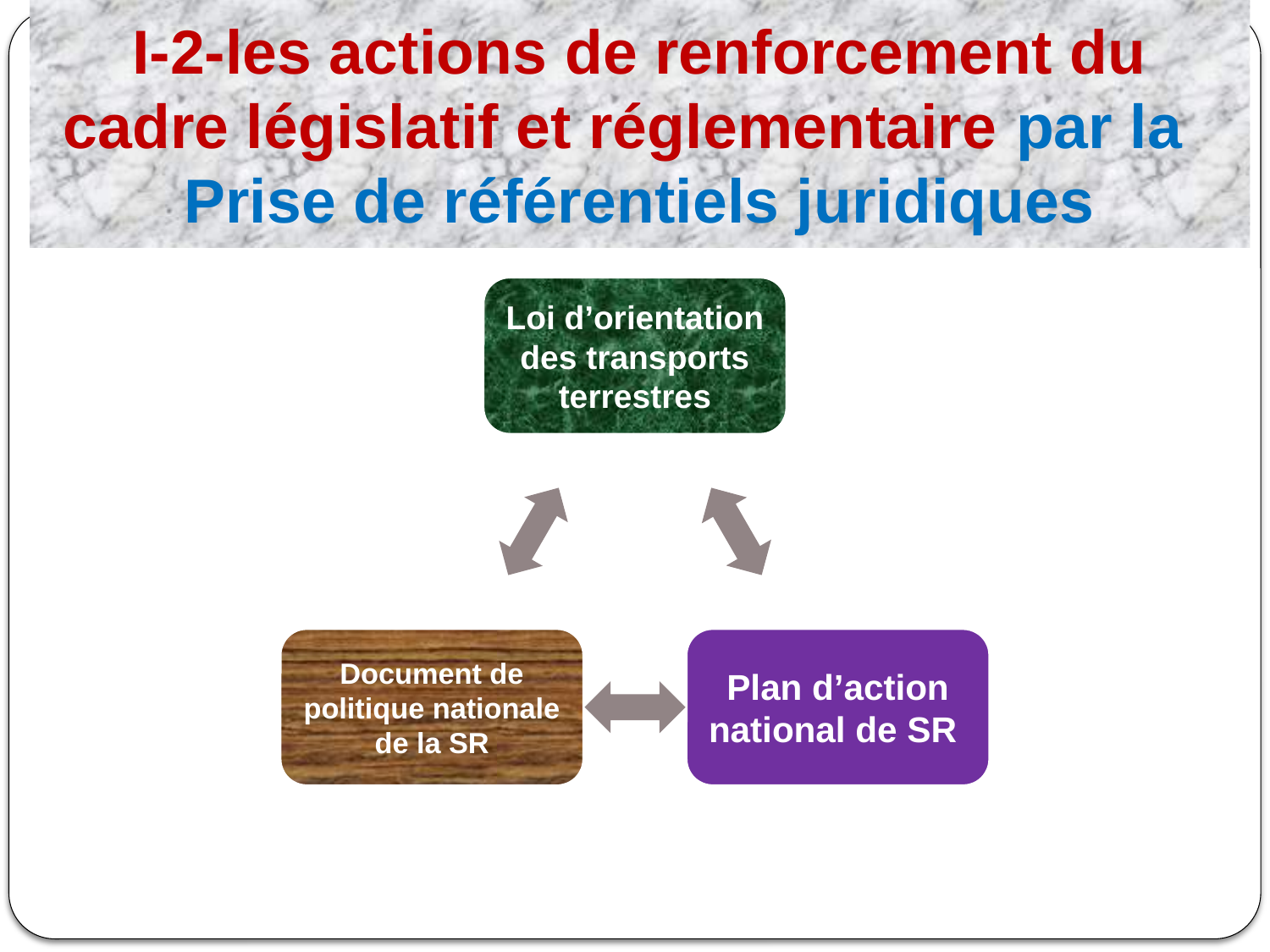

# I-2-les actions de renforcement du cadre législatif et réglementaire par la   Prise de référentiels juridiques
Loi d’orientation des transports terrestres
Plan d’action national de SR
Document de politique nationale de la SR